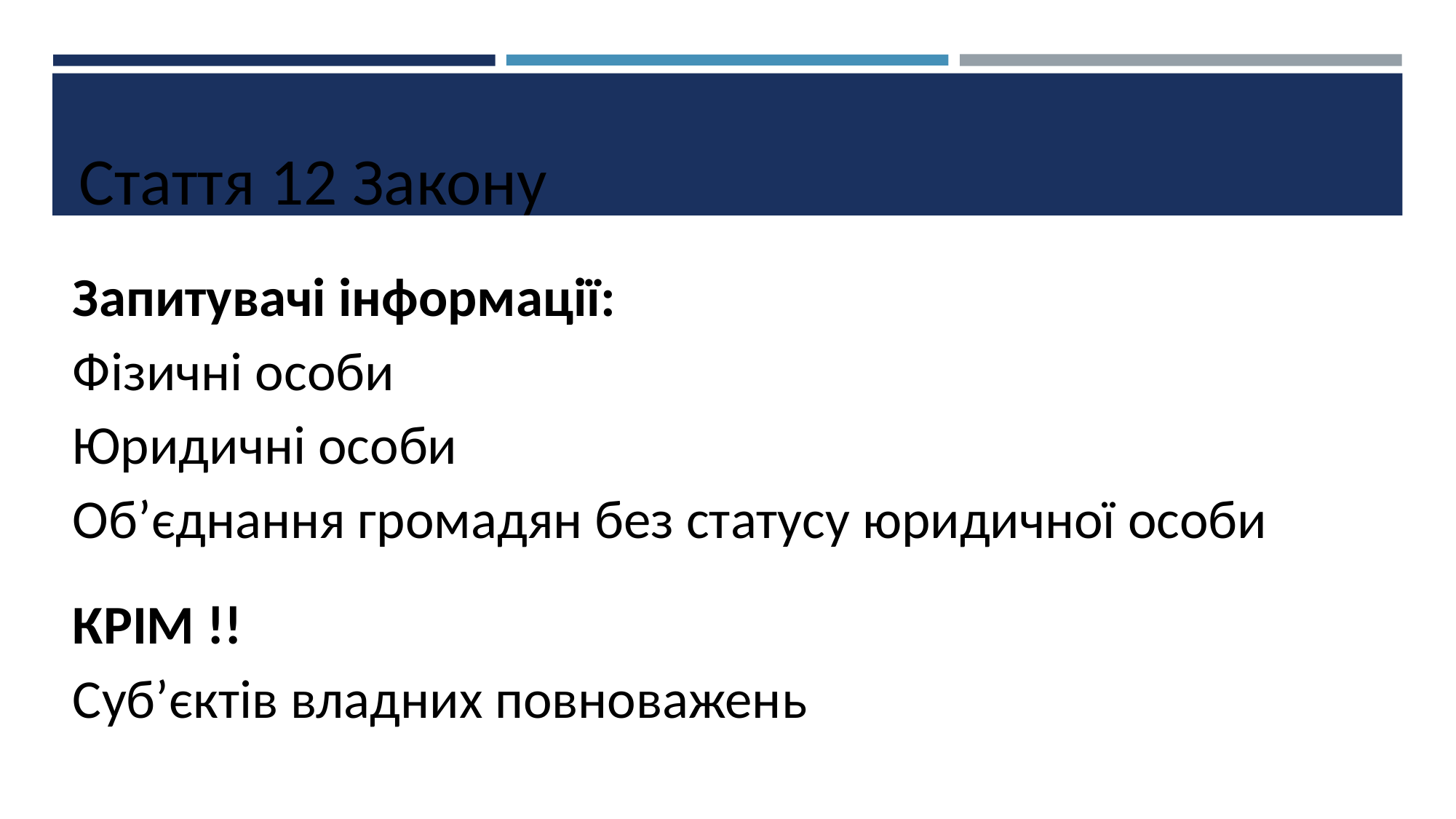

# Стаття 12 Закону

Запитувачі інформації:
Фізичні особи
Юридичні особи
Об’єднання громадян без статусу юридичної особи

КРІМ !!
Суб’єктів владних повноважень